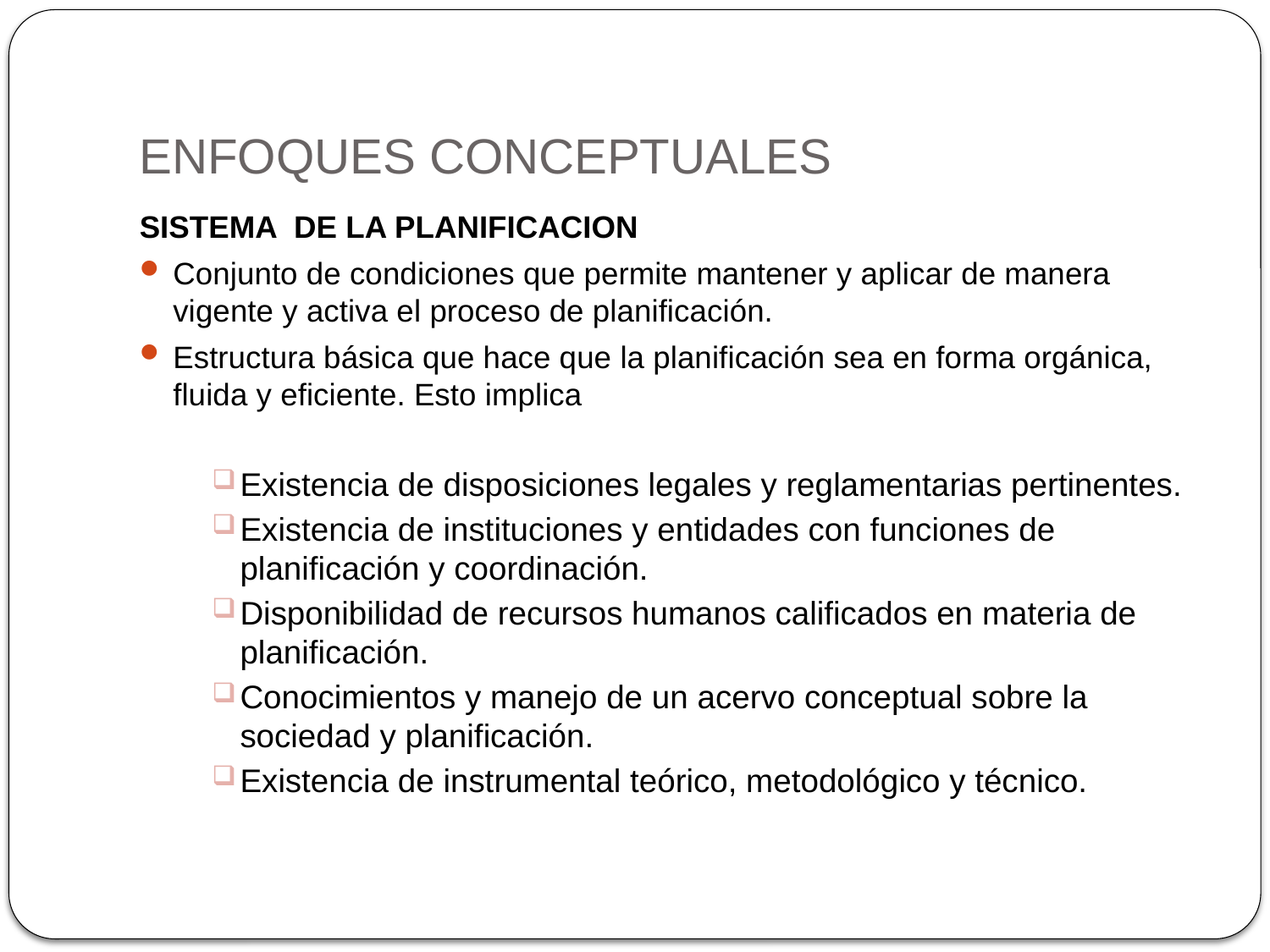

# ENFOQUES CONCEPTUALES
SISTEMA  DE LA PLANIFICACION
Conjunto de condiciones que permite mantener y aplicar de manera vigente y activa el proceso de planificación.
Estructura básica que hace que la planificación sea en forma orgánica, fluida y eficiente. Esto implica

Existencia de disposiciones legales y reglamentarias pertinentes.
Existencia de instituciones y entidades con funciones de planificación y coordinación.
Disponibilidad de recursos humanos calificados en materia de planificación.
Conocimientos y manejo de un acervo conceptual sobre la sociedad y planificación.
Existencia de instrumental teórico, metodológico y técnico.